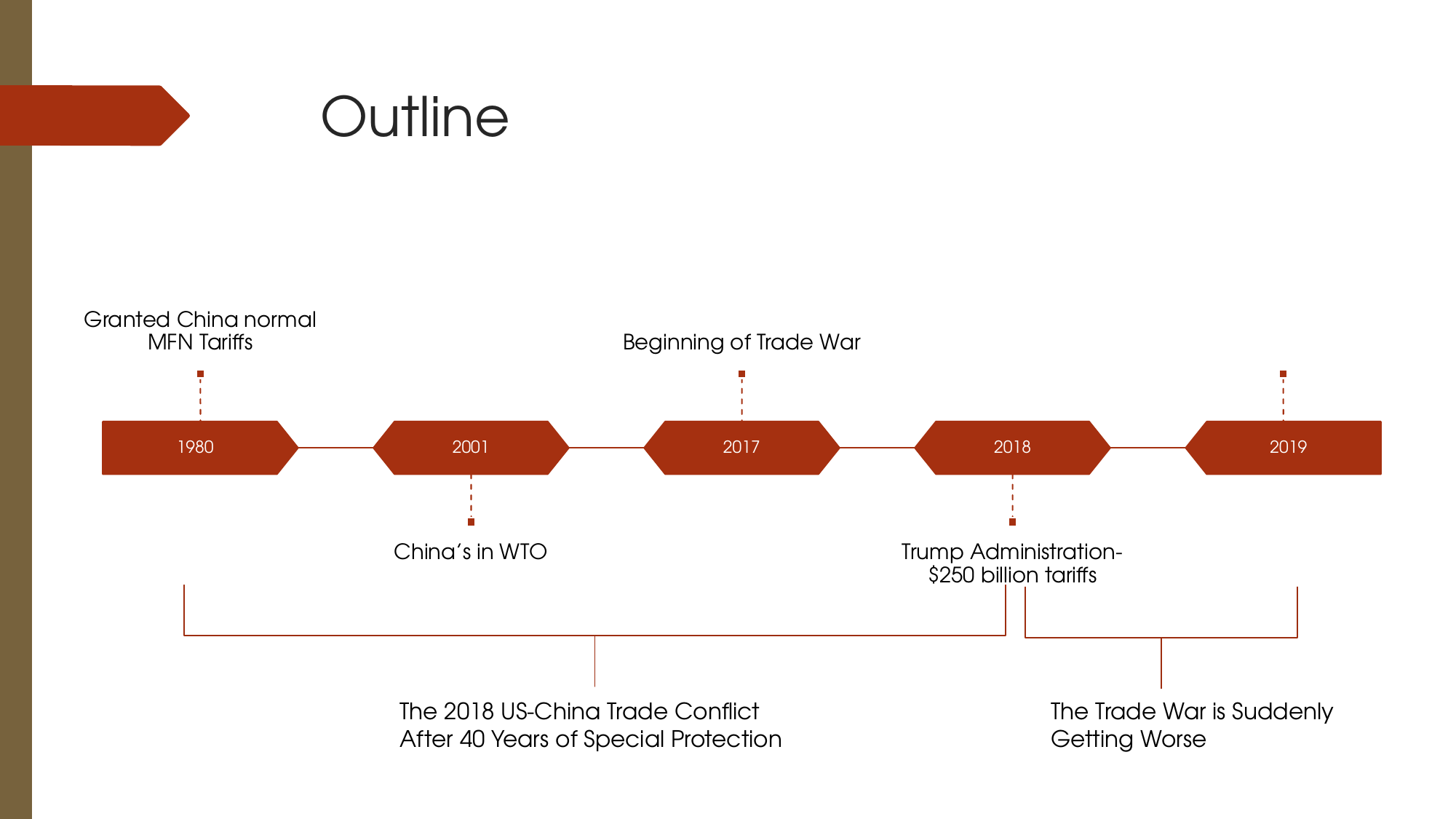

# Outline

1980
Granted China normal MFN Tariffs
2001
China’s in WTO
2017
Beginning of Trade War
2018
Trump Administration- $250 billion tariffs
2019

The 2018 US-China Trade Conflict After 40 Years of Special Protection
The Trade War is Suddenly Getting Worse